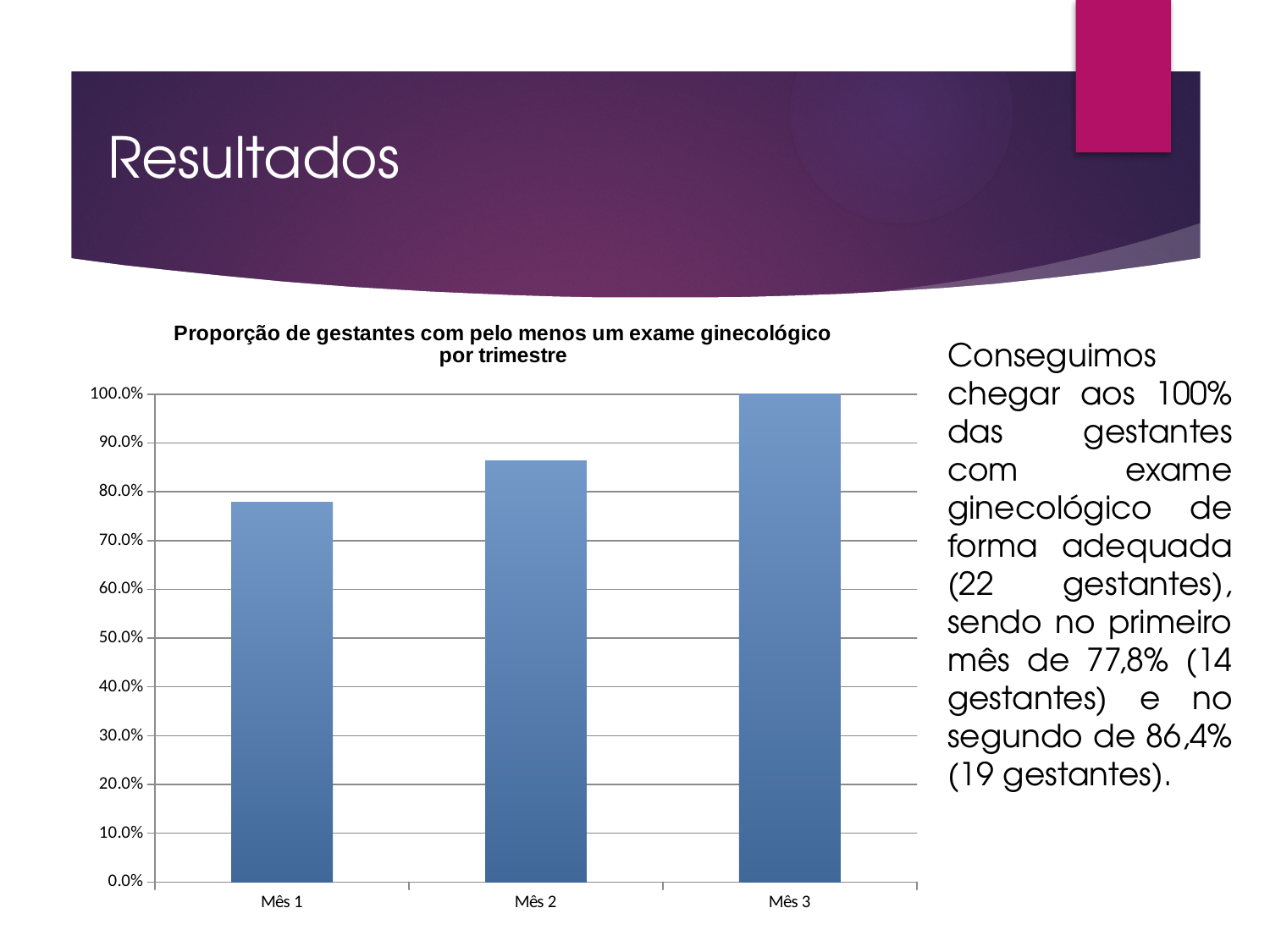

# Resultados

### Chart:

| Category | Proporção de gestantes com pelo menos um exame ginecológico por trimestre |
|---|---|
| Mês 1 | 0.7777777777777778 |
| Mês 2 | 0.8636363636363636 |
| Mês 3 | 1.0 |
Conseguimos chegar aos 100% das gestantes com exame ginecológico de forma adequada (22 gestantes), sendo no primeiro mês de 77,8% (14 gestantes) e no segundo de 86,4% (19 gestantes).